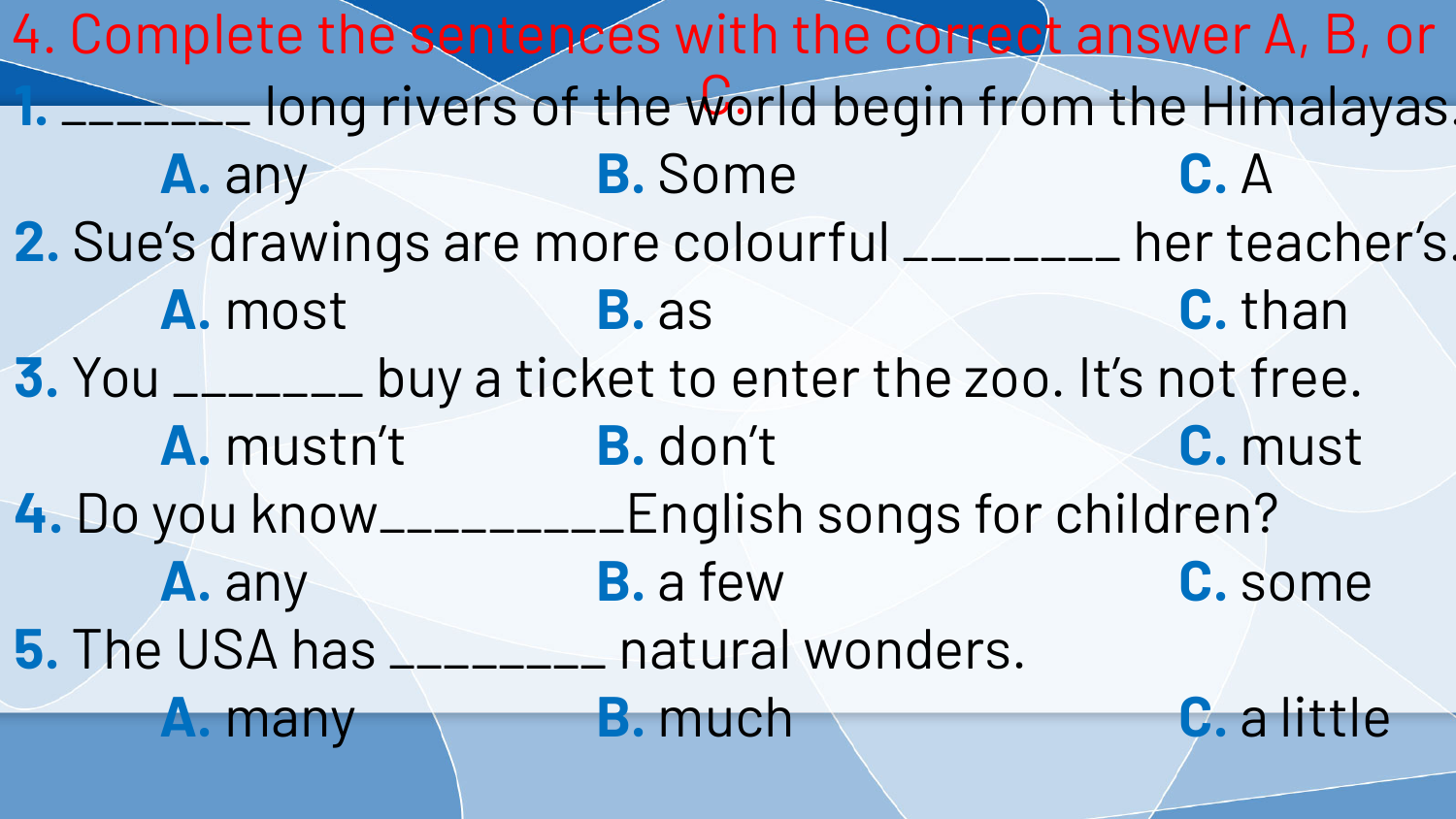

# 4. Complete the sentences with the correct answer A, B, or C.
1. _______ long rivers of the world begin from the Himalayas.
	A. any 		B. Some 			C. A
2. Sue’s drawings are more colourful ________ her teacher’s.
	A. most 		B. as 				C. than
3. You _______ buy a ticket to enter the zoo. It’s not free.
	A. mustn’t 		B. don’t 			C. must
4. Do you know_________English songs for children?
	A. any 		B. a few 			C. some
5. The USA has ________ natural wonders.
	A. many 		B. much 			C. a little